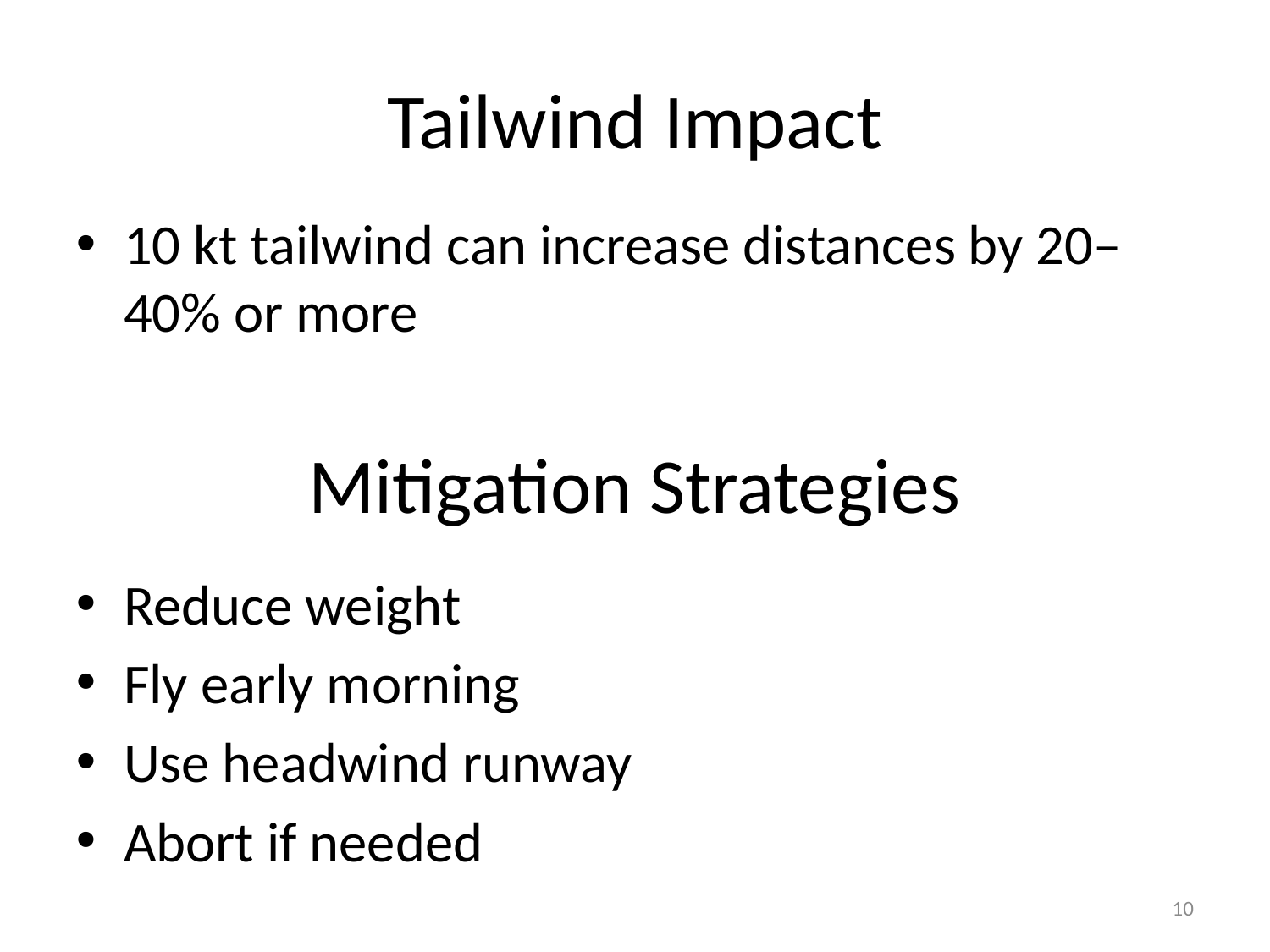

Tailwind Impact
10 kt tailwind can increase distances by 20–40% or more
# Mitigation Strategies
Reduce weight
Fly early morning
Use headwind runway
Abort if needed
10